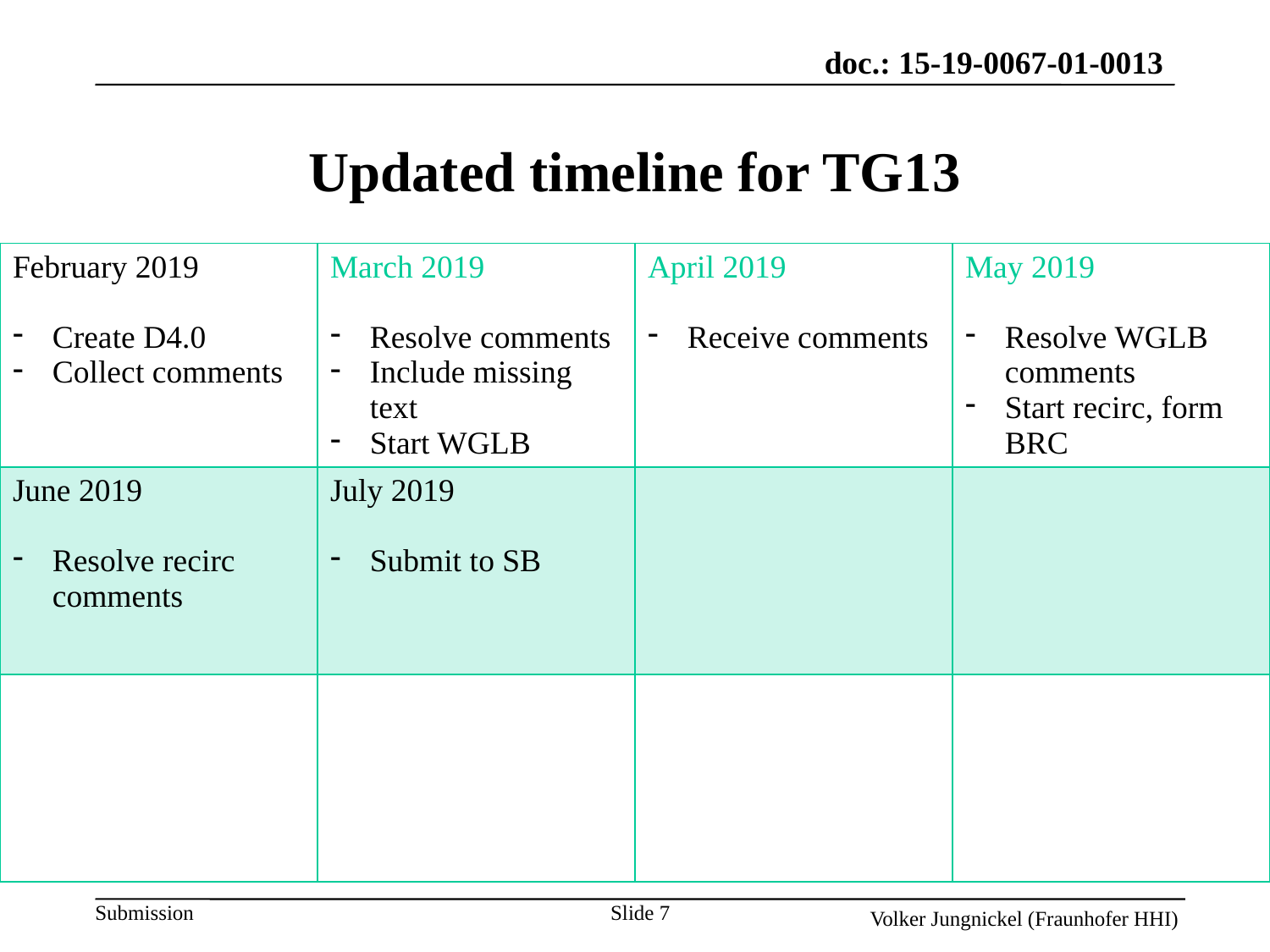

Updated timeline for TG13
| February 2019 Create D4.0 Collect comments | March 2019 Resolve comments Include missing text Start WGLB | April 2019 Receive comments | May 2019 Resolve WGLB comments Start recirc, form BRC |
| --- | --- | --- | --- |
| June 2019 Resolve recirc comments | July 2019 Submit to SB |  |  |
|  |  |  |  |
Slide 7
Volker Jungnickel (Fraunhofer HHI)